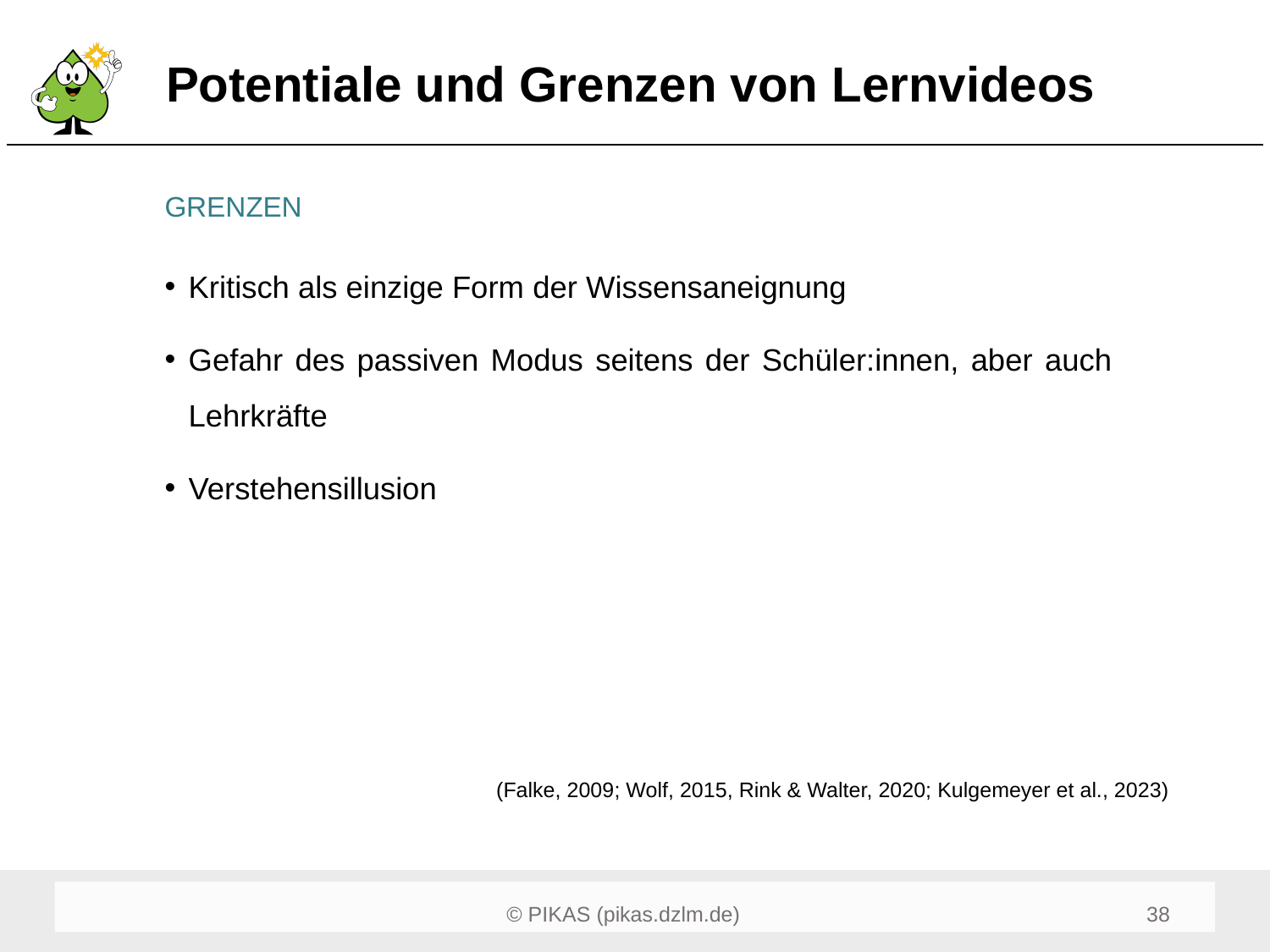

# Potentiale und Grenzen von Lernvideos
GRENZEN
Kritisch als einzige Form der Wissensaneignung
Gefahr des passiven Modus seitens der Schüler:innen, aber auch Lehrkräfte
Verstehensillusion
(Falke, 2009; Wolf, 2015, Rink & Walter, 2020; Kulgemeyer et al., 2023)

38